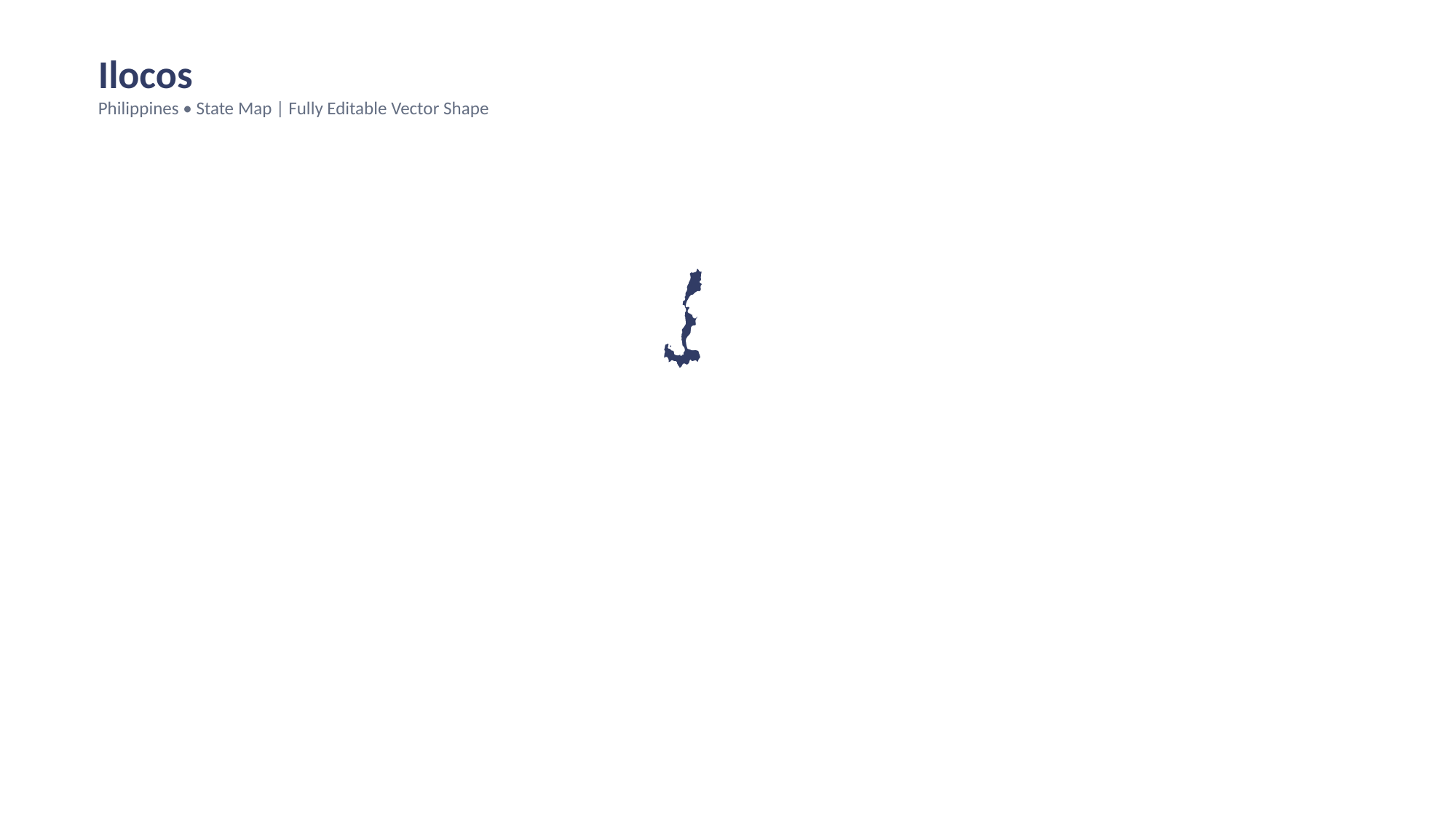

Ilocos
Philippines • State Map | Fully Editable Vector Shape